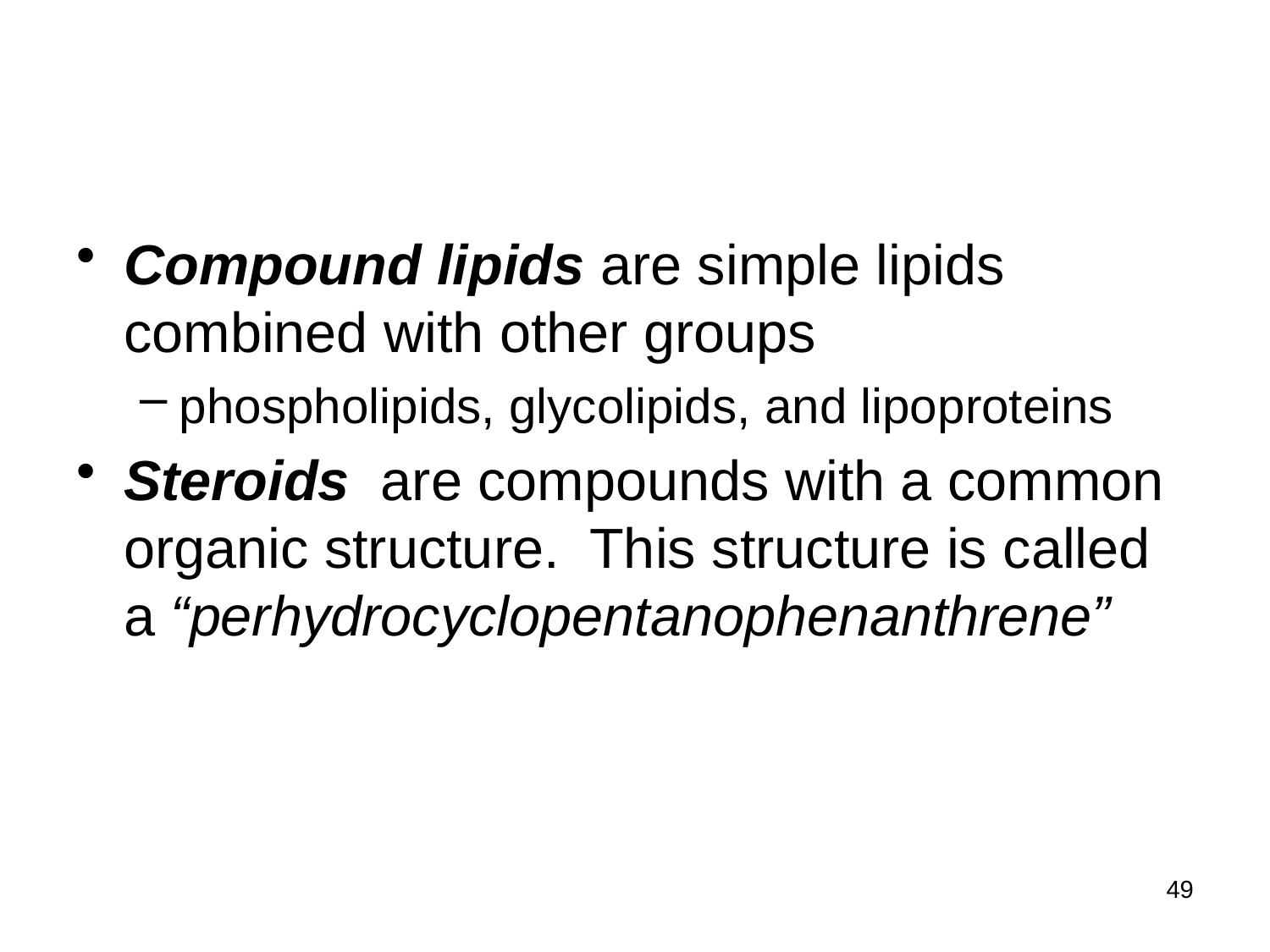

#
Compound lipids are simple lipids combined with other groups
phospholipids, glycolipids, and lipoproteins
Steroids  are compounds with a common organic structure.  This structure is called a “perhydrocyclopentanophenanthrene”

49